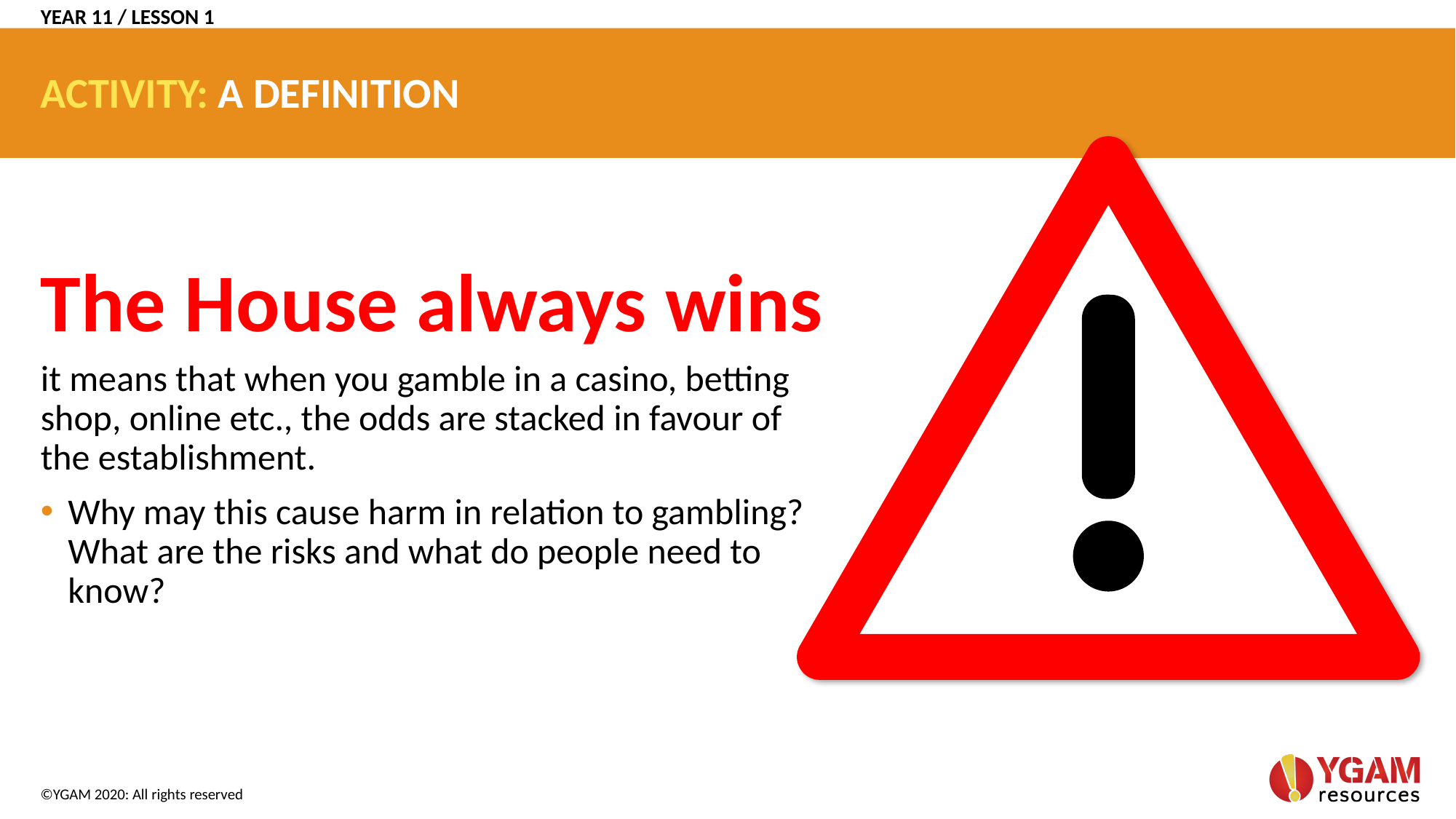

YEAR 11 / LESSON 1
# ACTIVITY: A DEFINITION

The House always wins
it means that when you gamble in a casino, betting shop, online etc., the odds are stacked in favour of
the establishment.
Why may this cause harm in relation to gambling? What are the risks and what do people need to know?